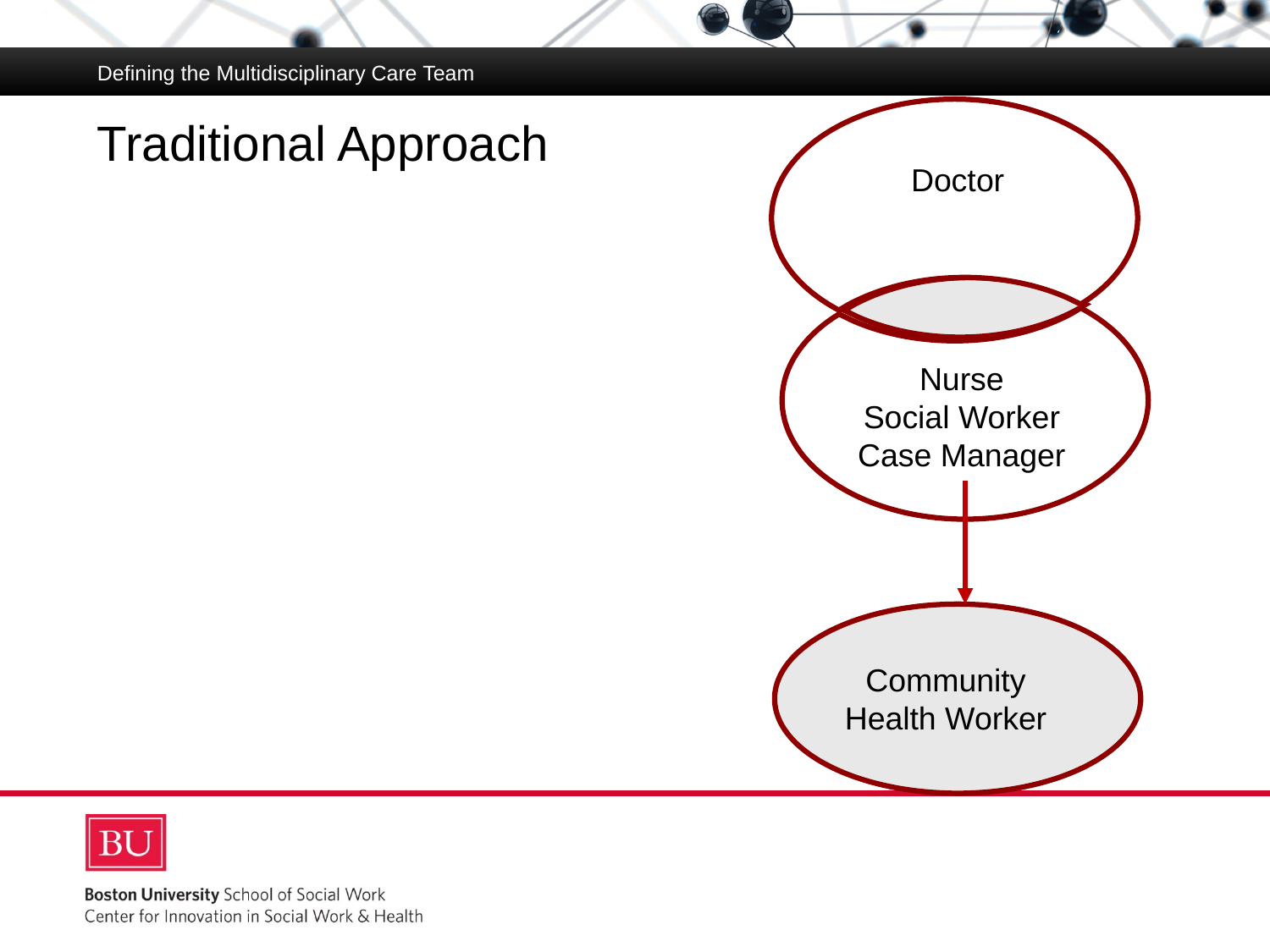

Defining the Multidisciplinary Care Team

# Traditional Approach
Doctor

Nurse
Social Worker
Case Manager

Community Health Worker